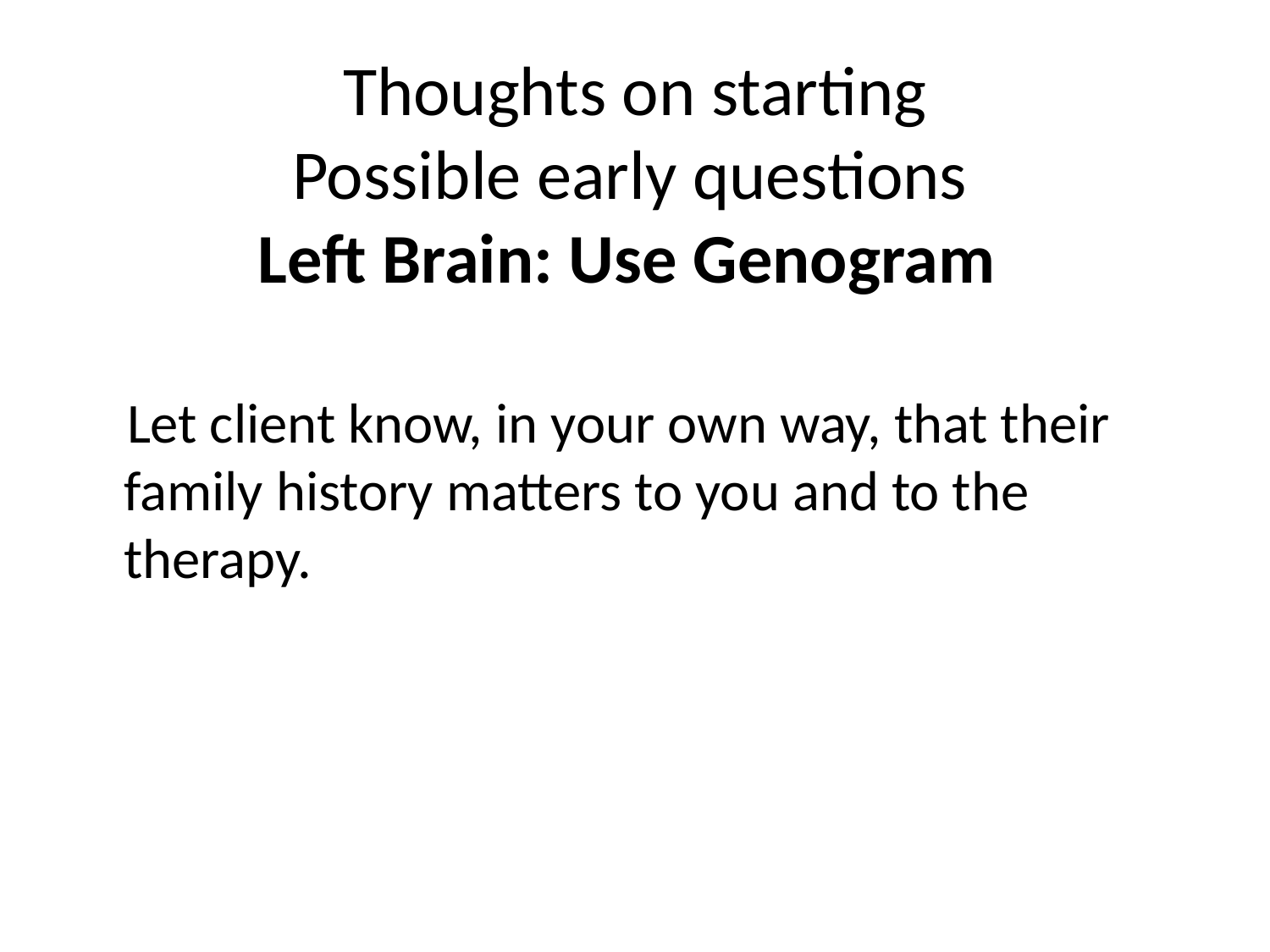

# Thoughts on starting Possible early questions Left Brain: Use Genogram

    Let client know, in your own way, that their family history matters to you and to the therapy.